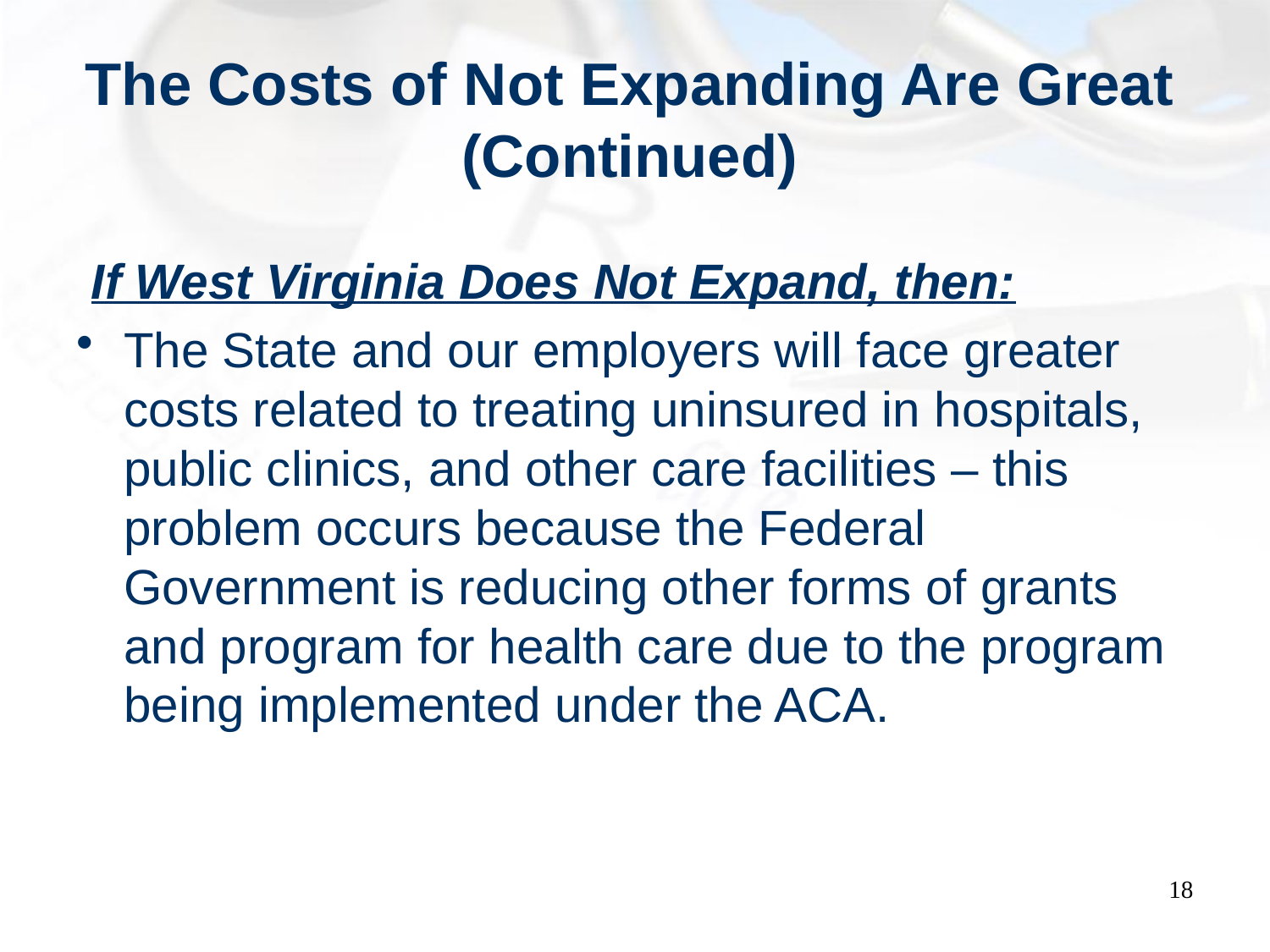

# The Costs of Not Expanding Are Great (Continued)
If West Virginia Does Not Expand, then:
The State and our employers will face greater costs related to treating uninsured in hospitals, public clinics, and other care facilities – this problem occurs because the Federal Government is reducing other forms of grants and program for health care due to the program being implemented under the ACA.
18